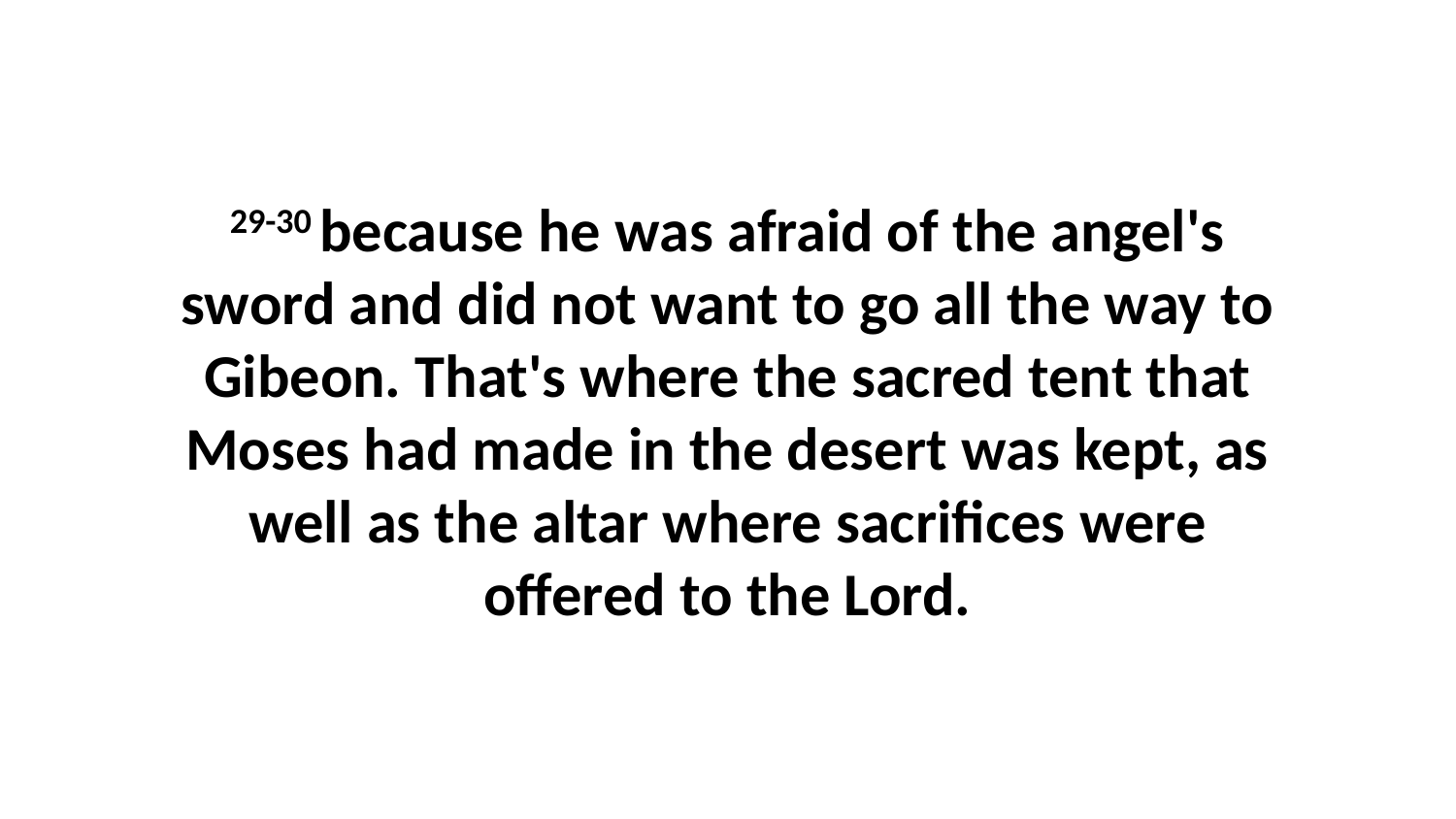

29-30 because he was afraid of the angel's sword and did not want to go all the way to Gibeon. That's where the sacred tent that Moses had made in the desert was kept, as well as the altar where sacrifices were offered to the Lord.